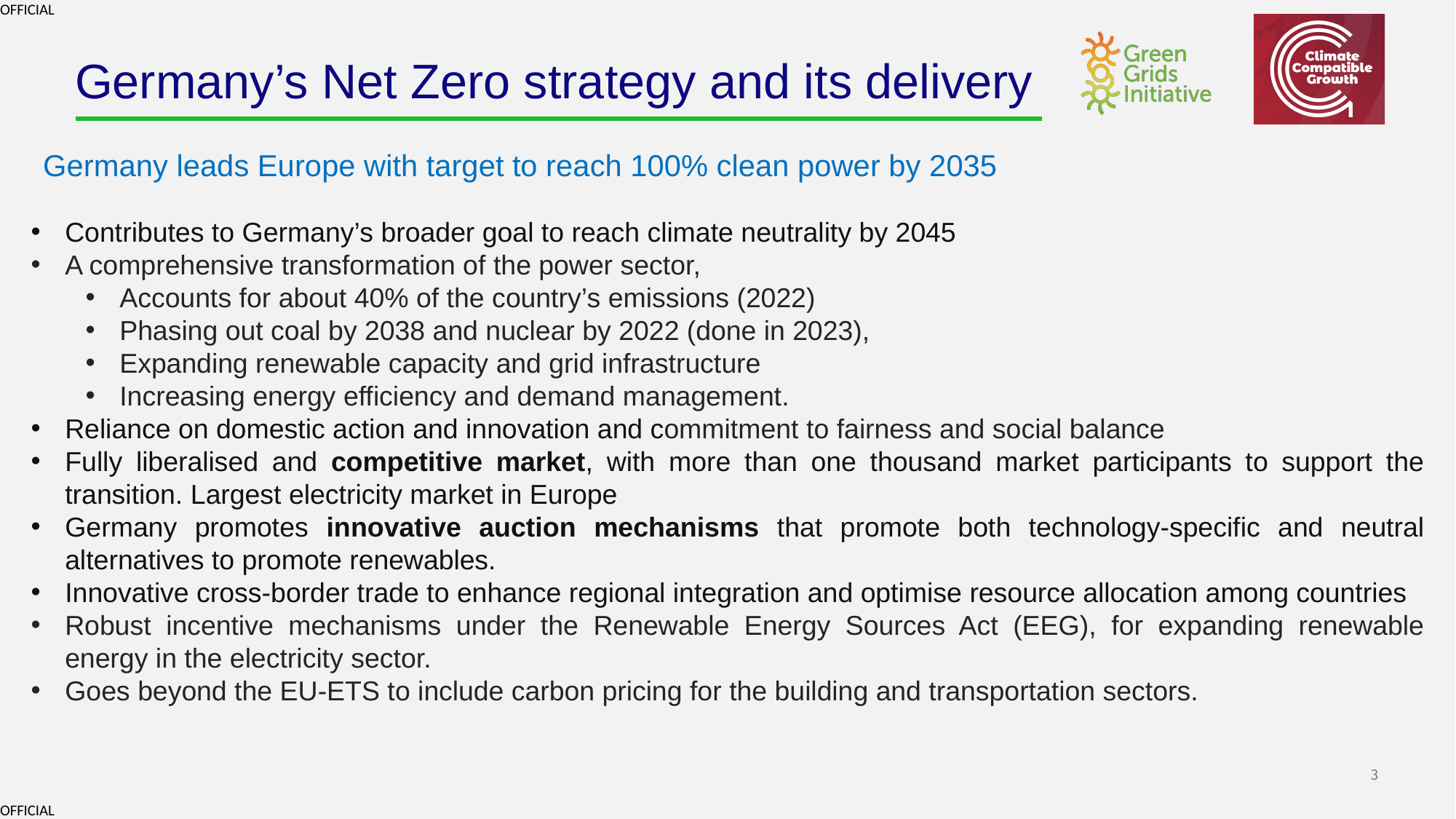

# Germany’s Net Zero strategy and its delivery
Germany leads Europe with target to reach 100% clean power by 2035

Contributes to Germany’s broader goal to reach climate neutrality by 2045
A comprehensive transformation of the power sector,
Accounts for about 40% of the country’s emissions (2022)
Phasing out coal by 2038 and nuclear by 2022 (done in 2023),
Expanding renewable capacity and grid infrastructure
Increasing energy efficiency and demand management.
Reliance on domestic action and innovation and commitment to fairness and social balance
Fully liberalised and competitive market, with more than one thousand market participants to support the transition. Largest electricity market in Europe
Germany promotes innovative auction mechanisms that promote both technology-specific and neutral alternatives to promote renewables.
Innovative cross-border trade to enhance regional integration and optimise resource allocation among countries
Robust incentive mechanisms under the Renewable Energy Sources Act (EEG), for expanding renewable energy in the electricity sector.
Goes beyond the EU-ETS to include carbon pricing for the building and transportation sectors.